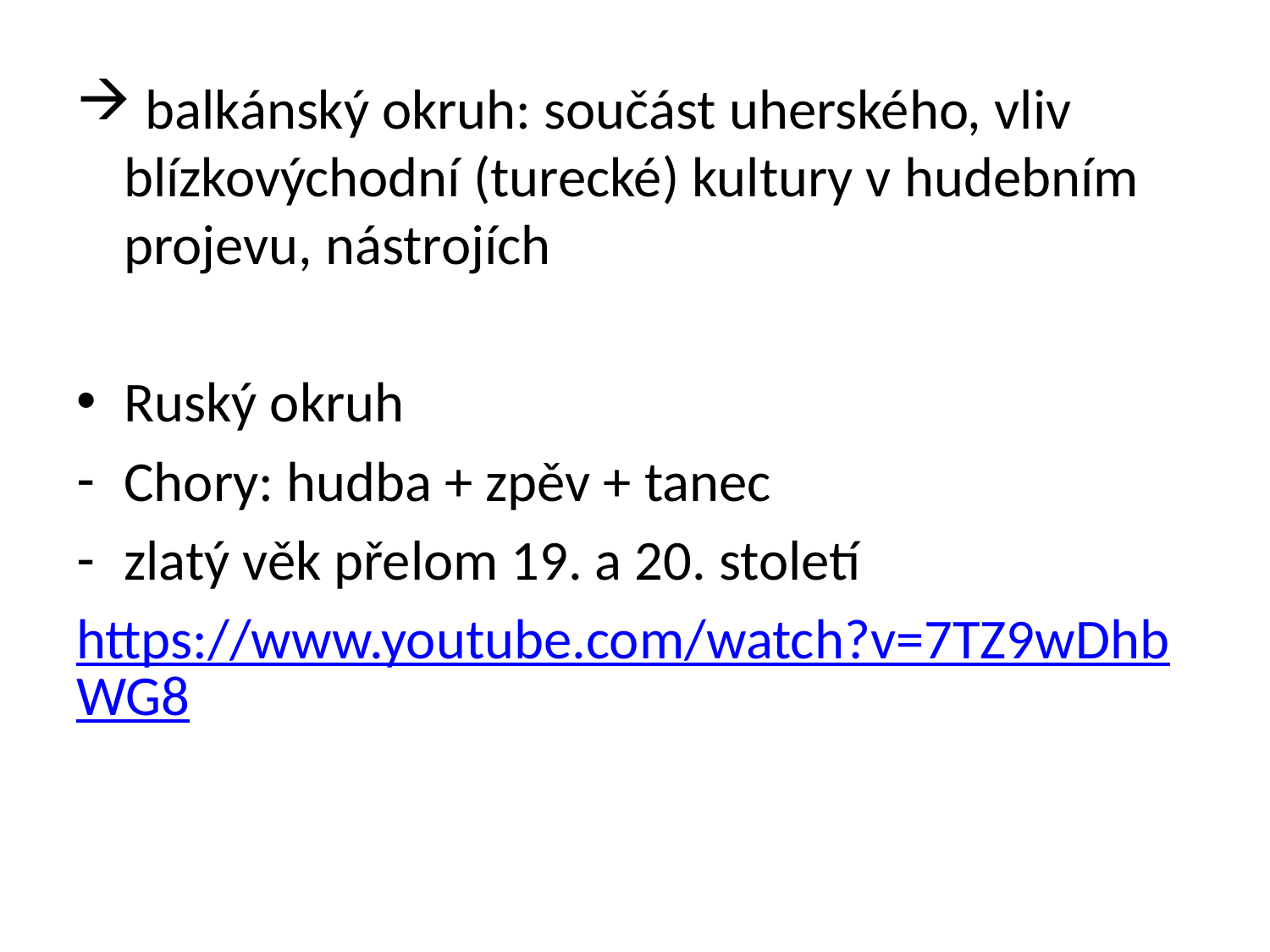

balkánský okruh: součást uherského, vliv blízkovýchodní (turecké) kultury v hudebním projevu, nástrojích

Ruský okruh
Chory: hudba + zpěv + tanec
zlatý věk přelom 19. a 20. století
https://www.youtube.com/watch?v=7TZ9wDhbWG8